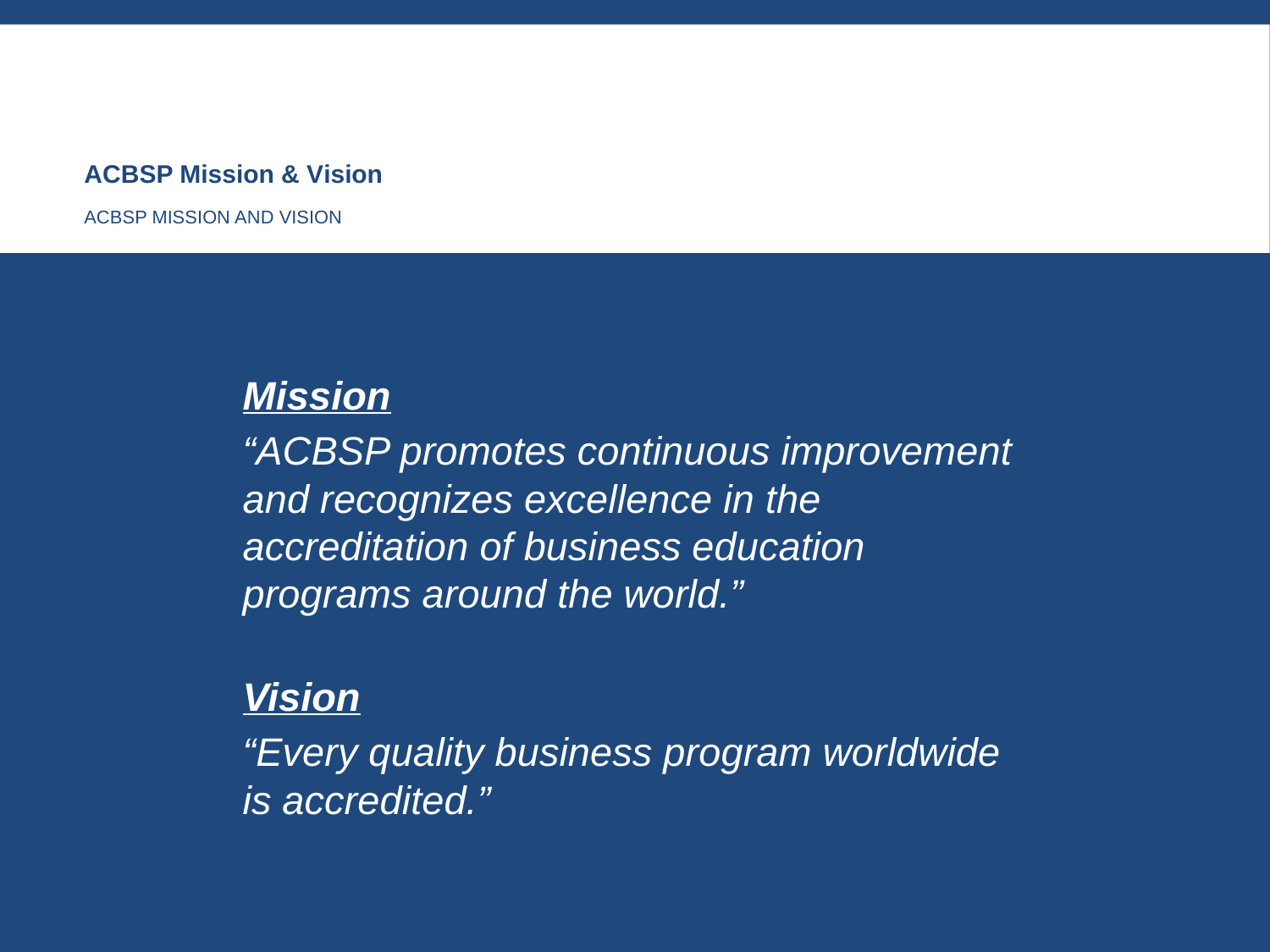

# acbsp Mission & Vision ACBSP Mission and Vision

Mission
“ACBSP promotes continuous improvement and recognizes excellence in the accreditation of business education programs around the world.”

Vision
“Every quality business program worldwide is accredited.”